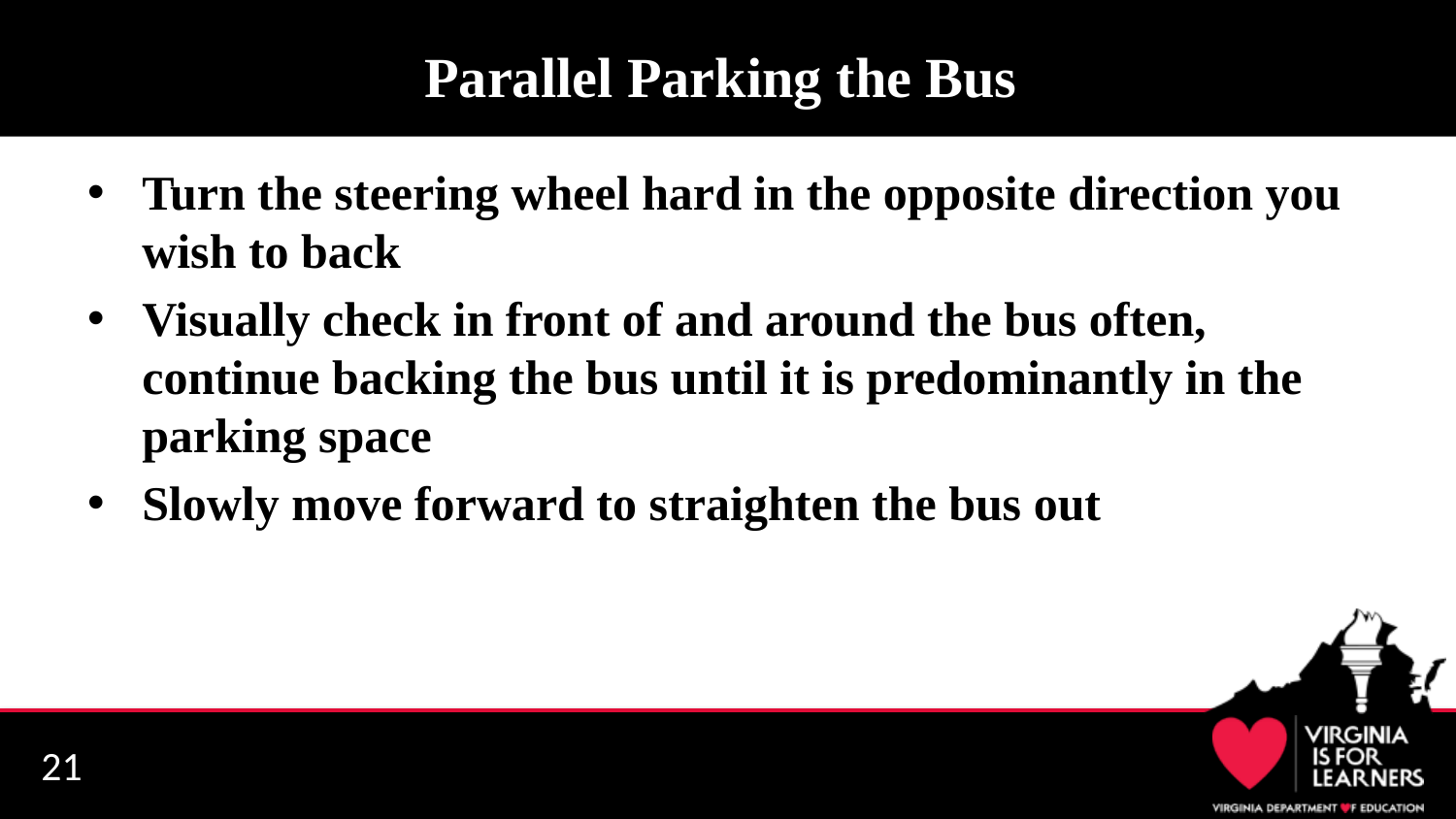

# Parallel Parking the Bus
Turn the steering wheel hard in the opposite direction you wish to back
Visually check in front of and around the bus often, continue backing the bus until it is predominantly in the parking space
Slowly move forward to straighten the bus out